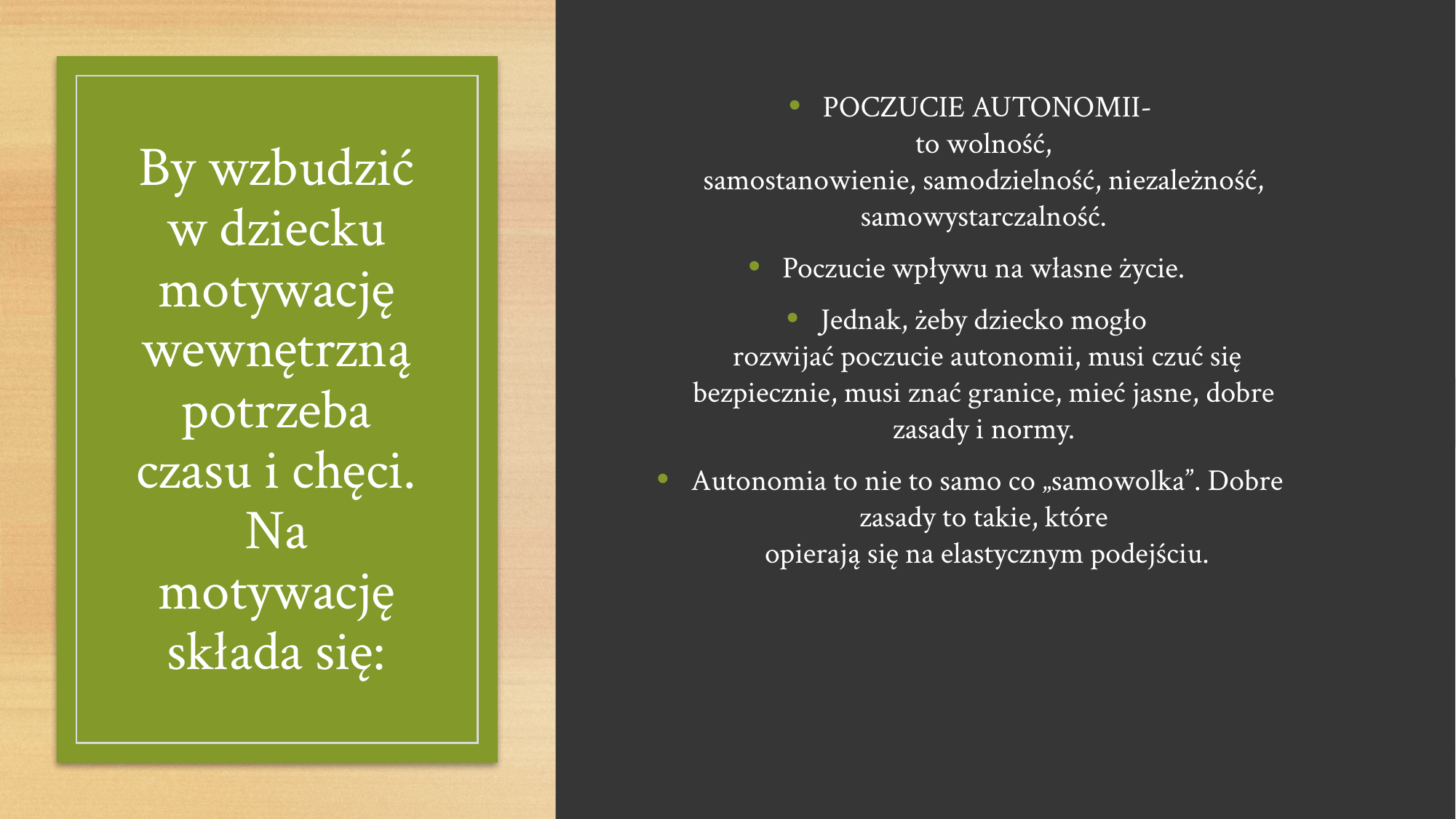

POCZUCIE AUTONOMII-
to wolność, 
samostanowienie, samodzielność, niezależność, 
samowystarczalność.
Poczucie wpływu na własne życie.
Jednak, żeby dziecko mogło 
rozwijać poczucie autonomii, musi czuć się bezpiecznie, musi znać granice, mieć jasne, dobre 
zasady i normy.
Autonomia to nie to samo co „samowolka”. Dobre zasady to takie, które 
opierają się na elastycznym podejściu.

By wzbudzić w dziecku motywację wewnętrzną potrzeba czasu i chęci. Na motywację składa się: